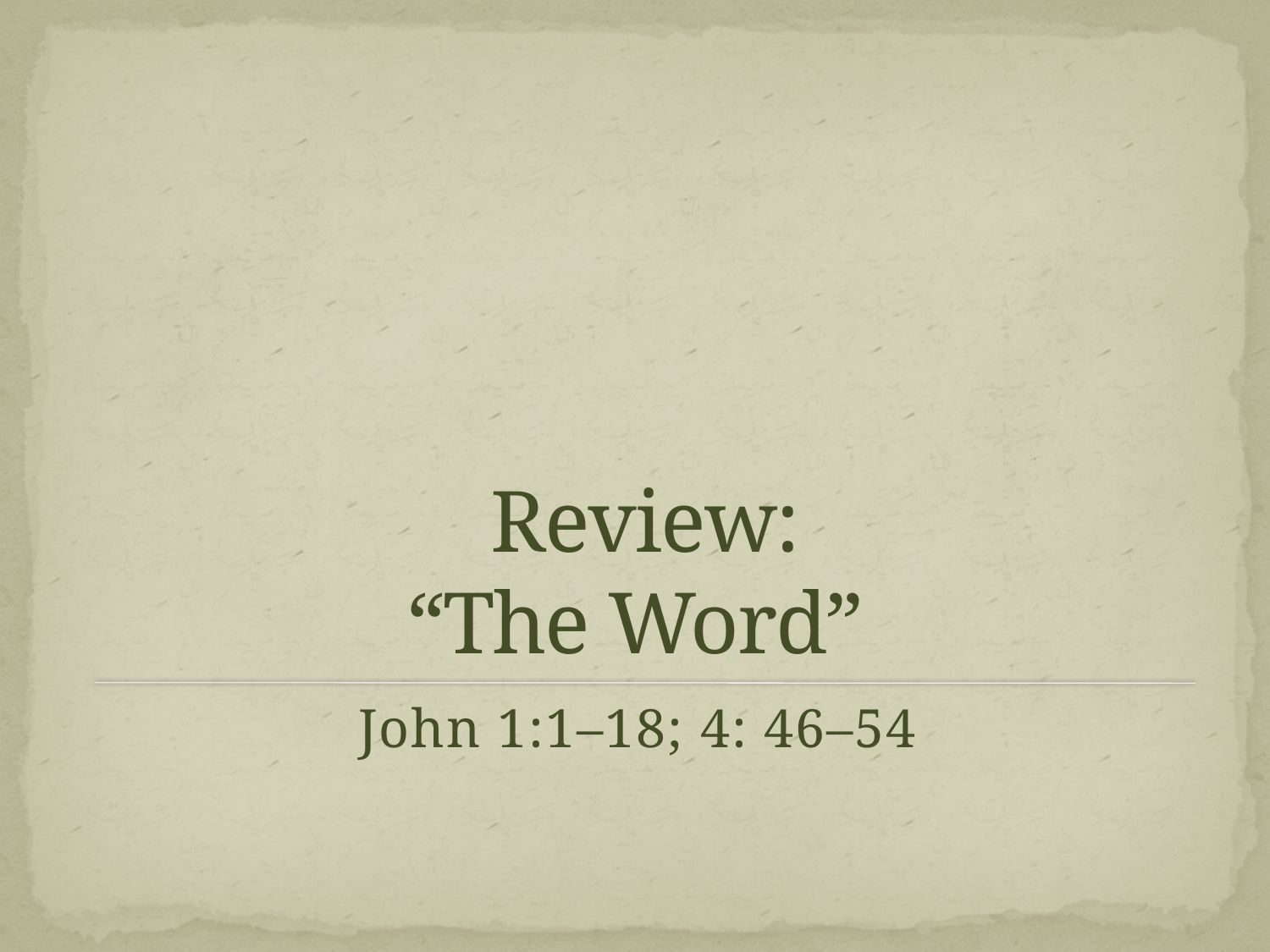

# Review: “The Word”
John 1:1–18; 4: 46–54